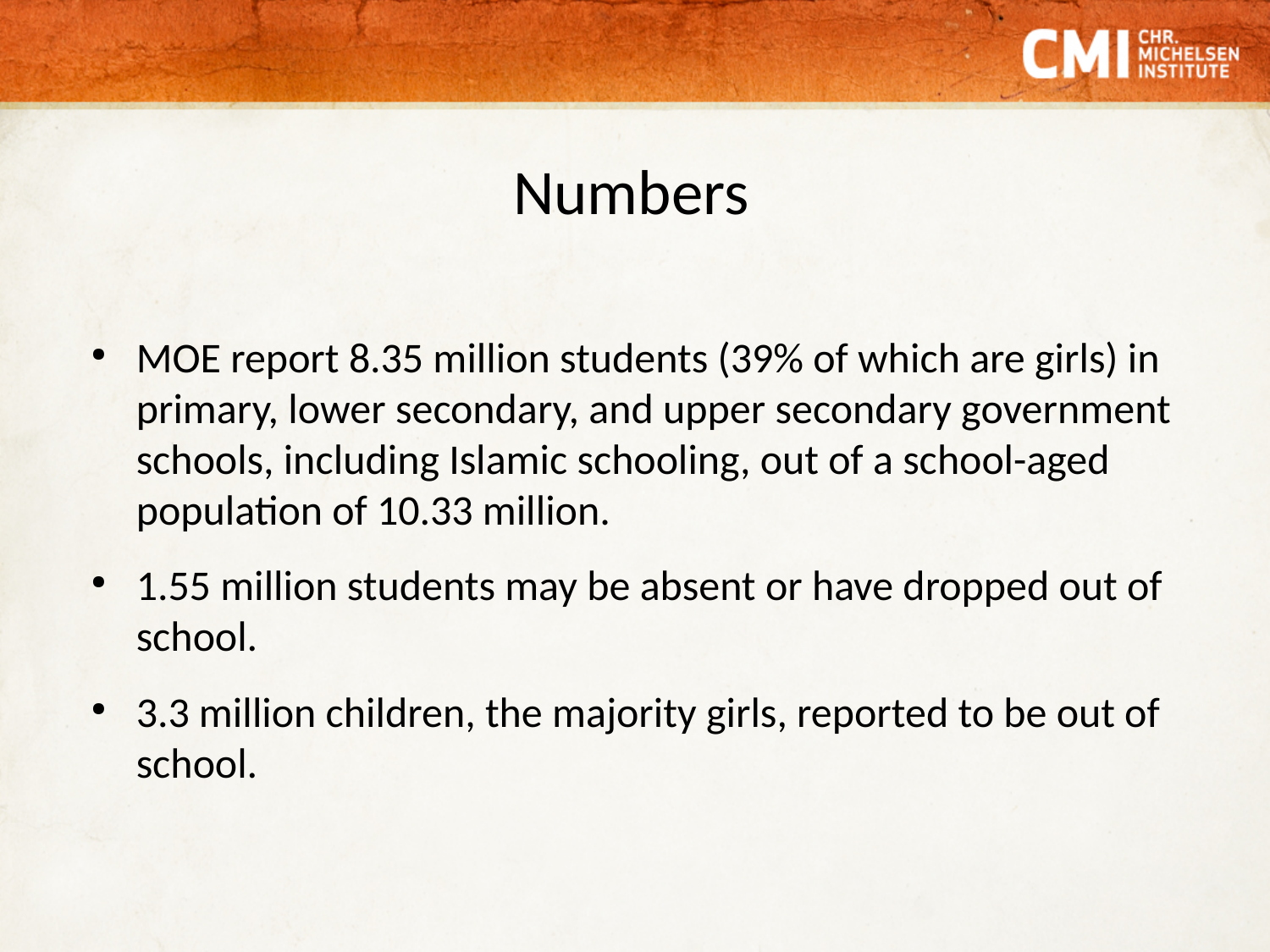

# Numbers
MOE report 8.35 million students (39% of which are girls) in primary, lower secondary, and upper secondary government schools, including Islamic schooling, out of a school-aged population of 10.33 million.
1.55 million students may be absent or have dropped out of school.
3.3 million children, the majority girls, reported to be out of school.